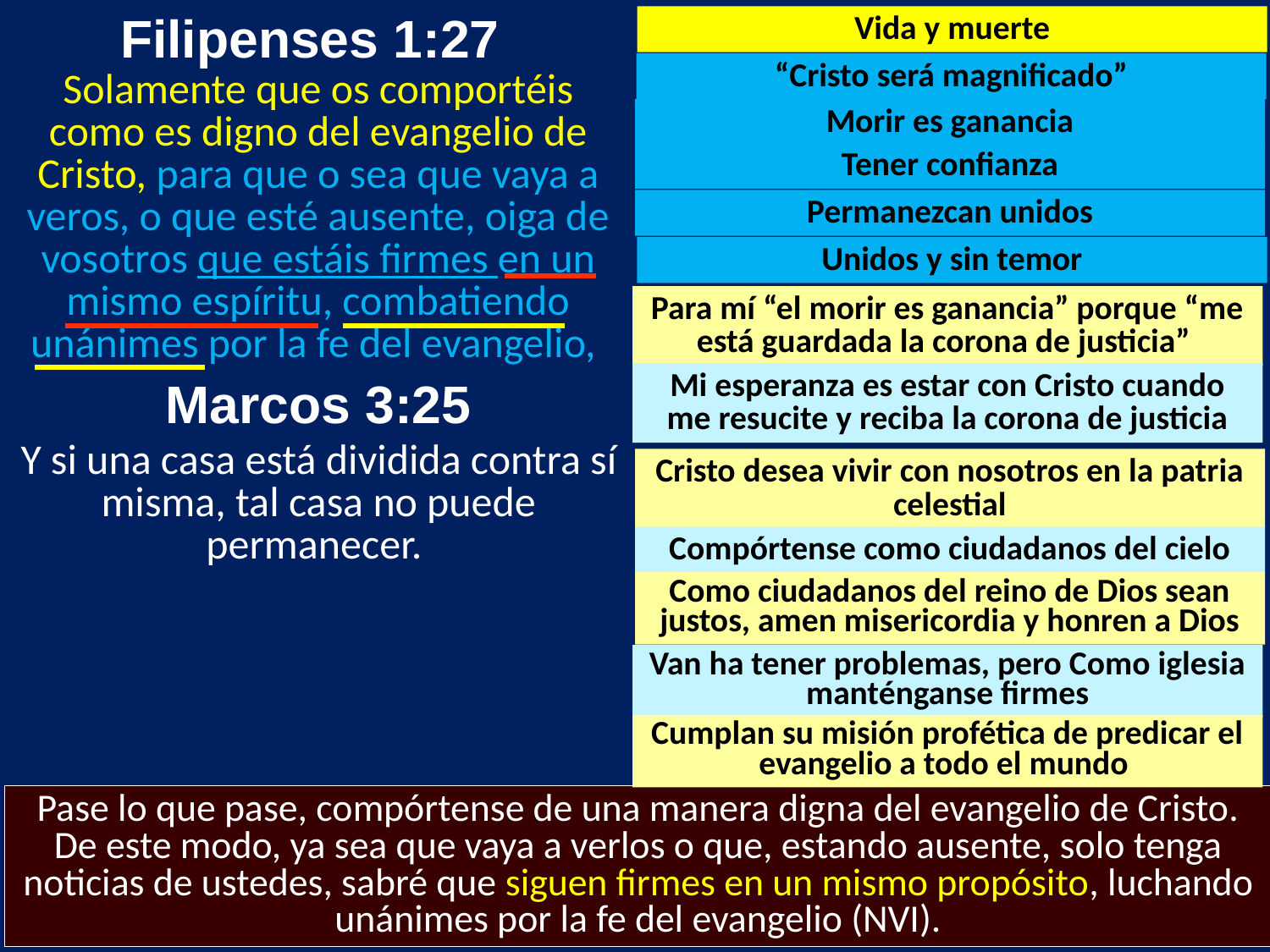

Filipenses 1:27
Vida y muerte
“Cristo será magnificado”
Solamente que os comportéis como es digno del evangelio de Cristo, para que o sea que vaya a veros, o que esté ausente, oiga de vosotros que estáis firmes en un mismo espíritu, combatiendo unánimes por la fe del evangelio,
Morir es ganancia
Tener confianza
Permanezcan unidos
Unidos y sin temor
Para mí “el morir es ganancia” porque “me está guardada la corona de justicia”
Mi esperanza es estar con Cristo cuando me resucite y reciba la corona de justicia
Marcos 3:25
Y si una casa está dividida contra sí misma, tal casa no puede permanecer.
Cristo desea vivir con nosotros en la patria celestial
Compórtense como ciudadanos del cielo
Como ciudadanos del reino de Dios sean justos, amen misericordia y honren a Dios
Van ha tener problemas, pero Como iglesia manténganse firmes
Cumplan su misión profética de predicar el evangelio a todo el mundo
Pase lo que pase, compórtense de una manera digna del evangelio de Cristo. De este modo, ya sea que vaya a verlos o que, estando ausente, solo tenga noticias de ustedes, sabré que siguen firmes en un mismo propósito, luchando unánimes por la fe del evangelio (NVI).